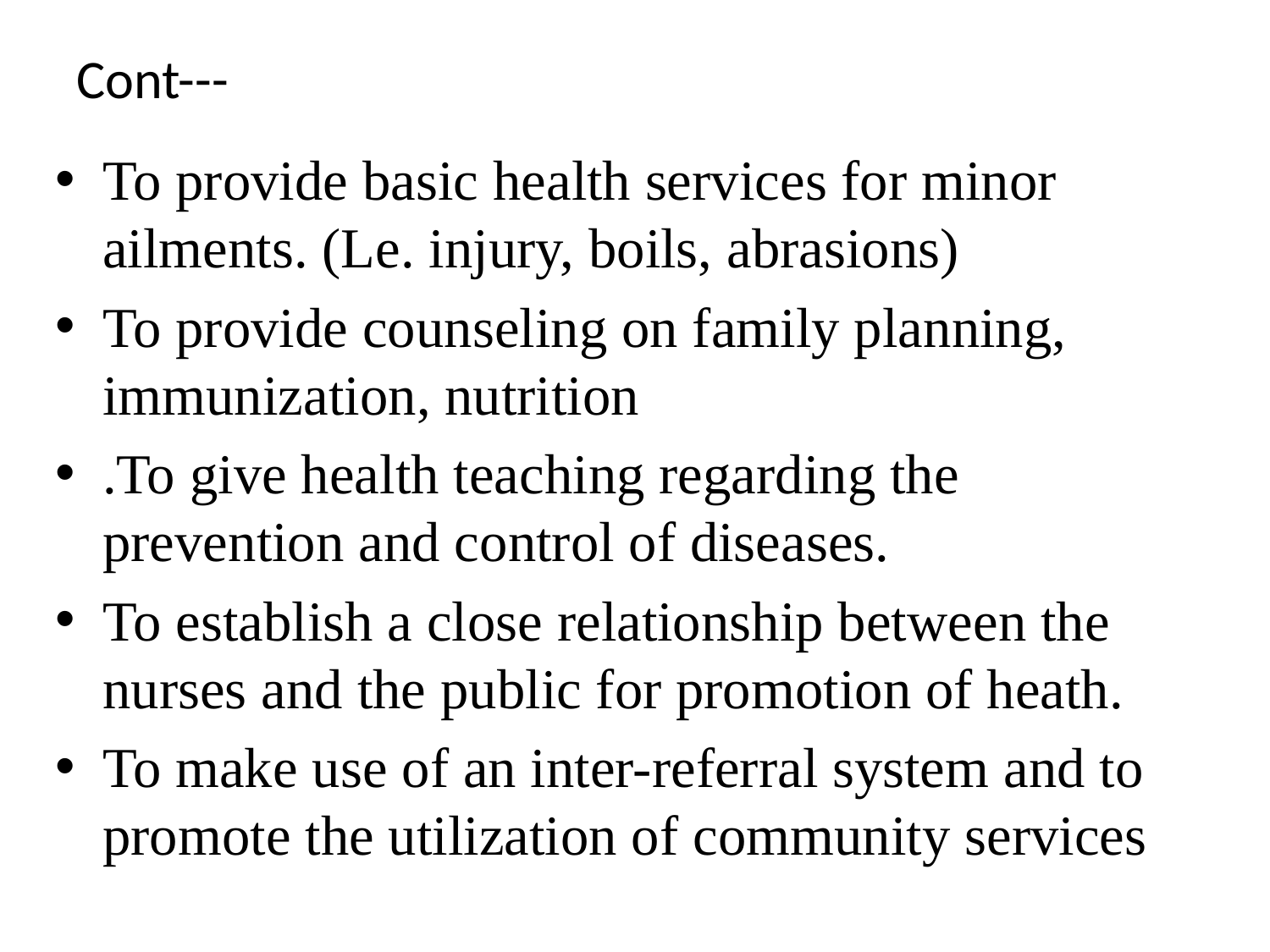

# Cont---
To provide basic health services for minor ailments. (Le. injury, boils, abrasions)
To provide counseling on family planning, immunization, nutrition
.To give health teaching regarding the prevention and control of diseases.
To establish a close relationship between the nurses and the public for promotion of heath.
To make use of an inter-referral system and to promote the utilization of community services